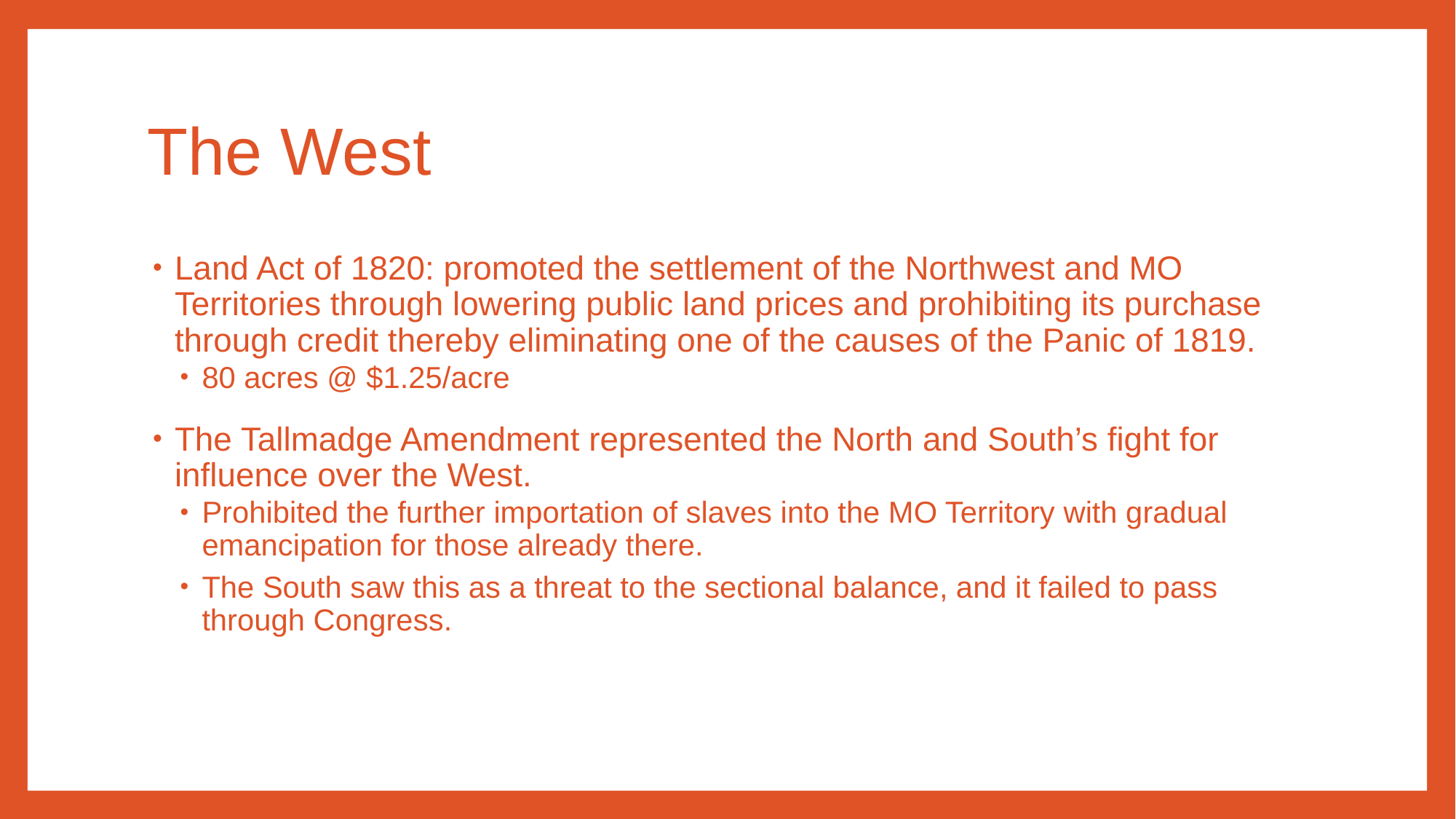

# The West
Land Act of 1820: promoted the settlement of the Northwest and MO Territories through lowering public land prices and prohibiting its purchase through credit thereby eliminating one of the causes of the Panic of 1819.
80 acres @ $1.25/acre
The Tallmadge Amendment represented the North and South’s fight for influence over the West.
Prohibited the further importation of slaves into the MO Territory with gradual emancipation for those already there.
The South saw this as a threat to the sectional balance, and it failed to pass through Congress.